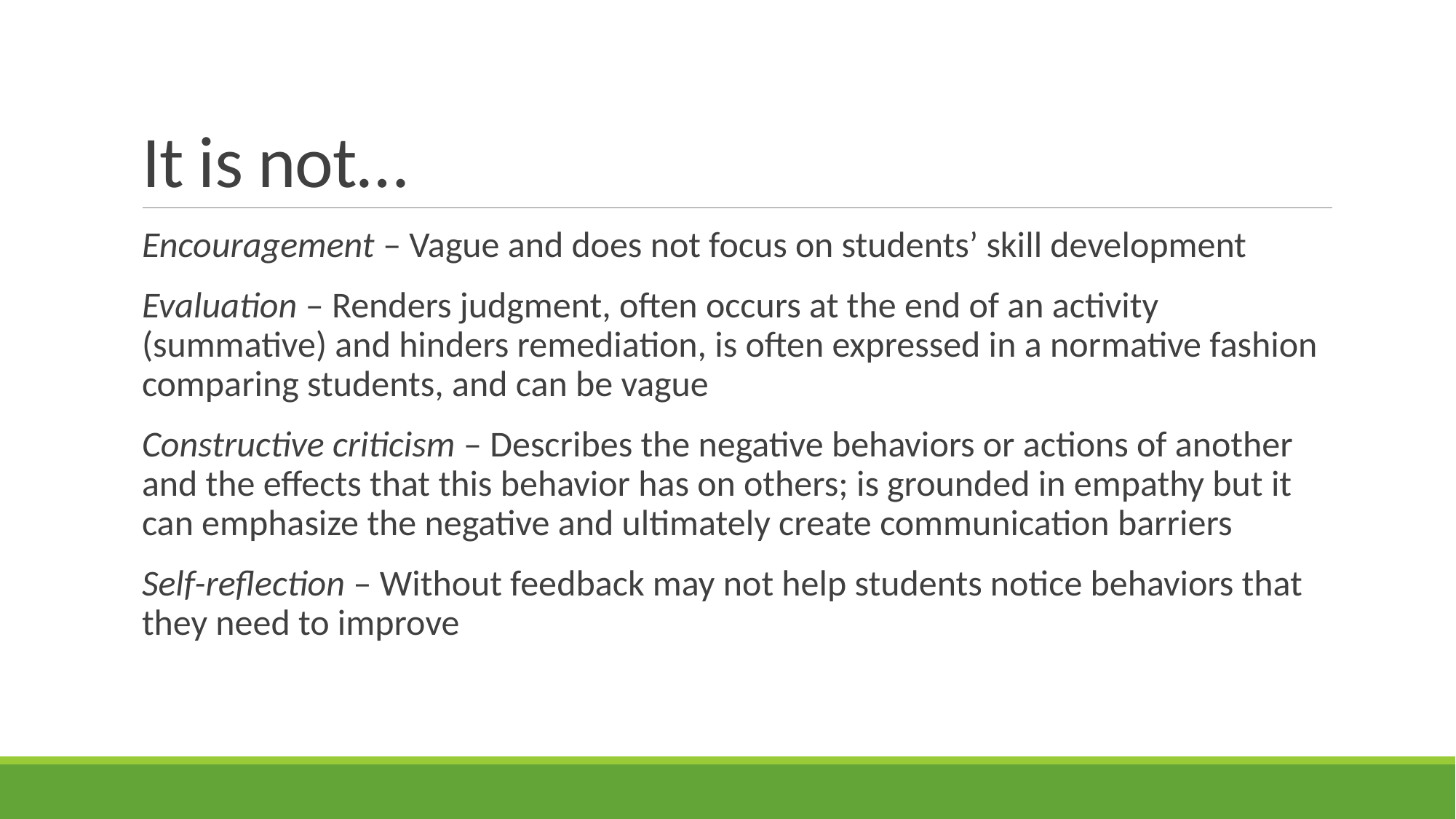

# It is not…
Encouragement – Vague and does not focus on students’ skill development
Evaluation – Renders judgment, often occurs at the end of an activity (summative) and hinders remediation, is often expressed in a normative fashion comparing students, and can be vague
Constructive criticism – Describes the negative behaviors or actions of another and the effects that this behavior has on others; is grounded in empathy but it can emphasize the negative and ultimately create communication barriers
Self-reflection – Without feedback may not help students notice behaviors that they need to improve